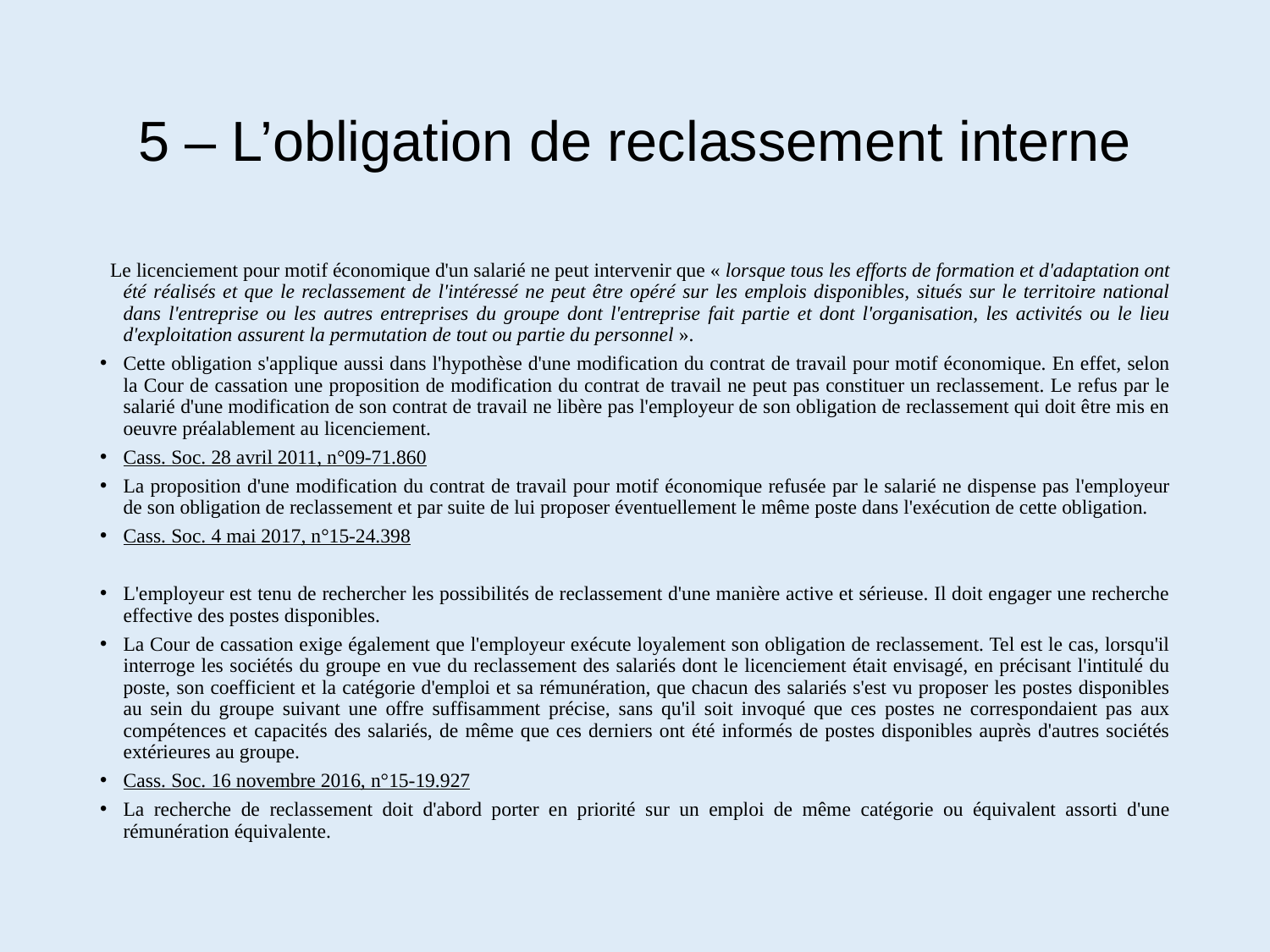

# 5 – L’obligation de reclassement interne
  Le licenciement pour motif économique d'un salarié ne peut intervenir que « lorsque tous les efforts de formation et d'adaptation ont été réalisés et que le reclassement de l'intéressé ne peut être opéré sur les emplois disponibles, situés sur le territoire national dans l'entreprise ou les autres entreprises du groupe dont l'entreprise fait partie et dont l'organisation, les activités ou le lieu d'exploitation assurent la permutation de tout ou partie du personnel ».
Cette obligation s'applique aussi dans l'hypothèse d'une modification du contrat de travail pour motif économique. En effet, selon la Cour de cassation une proposition de modification du contrat de travail ne peut pas constituer un reclassement. Le refus par le salarié d'une modification de son contrat de travail ne libère pas l'employeur de son obligation de reclassement qui doit être mis en oeuvre préalablement au licenciement.
Cass. Soc. 28 avril 2011, n°09-71.860
La proposition d'une modification du contrat de travail pour motif économique refusée par le salarié ne dispense pas l'employeur de son obligation de reclassement et par suite de lui proposer éventuellement le même poste dans l'exécution de cette obligation.
Cass. Soc. 4 mai 2017, n°15-24.398

L'employeur est tenu de rechercher les possibilités de reclassement d'une manière active et sérieuse. Il doit engager une recherche effective des postes disponibles.
La Cour de cassation exige également que l'employeur exécute loyalement son obligation de reclassement. Tel est le cas, lorsqu'il interroge les sociétés du groupe en vue du reclassement des salariés dont le licenciement était envisagé, en précisant l'intitulé du poste, son coefficient et la catégorie d'emploi et sa rémunération, que chacun des salariés s'est vu proposer les postes disponibles au sein du groupe suivant une offre suffisamment précise, sans qu'il soit invoqué que ces postes ne correspondaient pas aux compétences et capacités des salariés, de même que ces derniers ont été informés de postes disponibles auprès d'autres sociétés extérieures au groupe.
Cass. Soc. 16 novembre 2016, n°15-19.927
La recherche de reclassement doit d'abord porter en priorité sur un emploi de même catégorie ou équivalent assorti d'une rémunération équivalente.